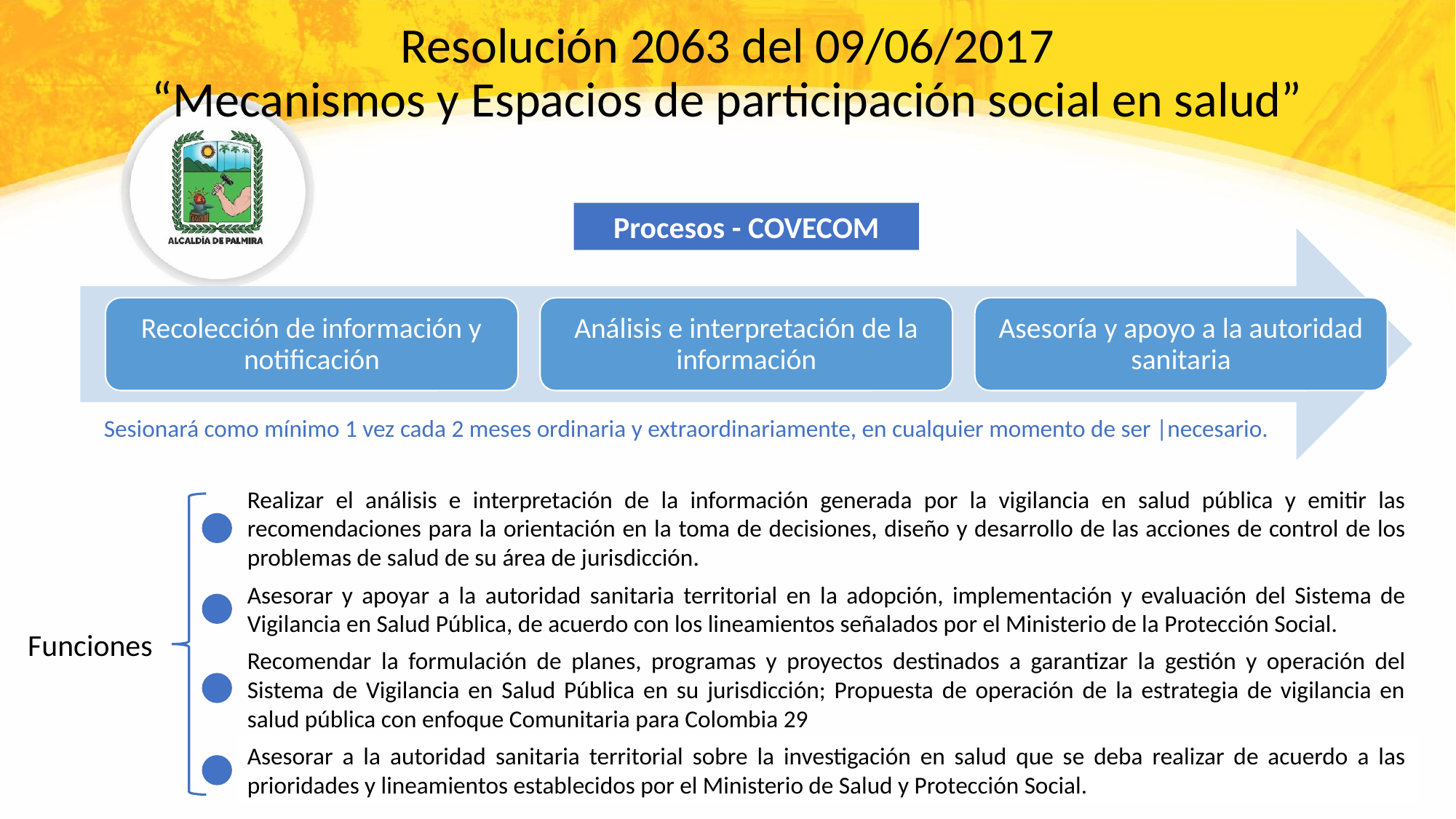

# Resolución 2063 del 09/06/2017 “Mecanismos y Espacios de participación social en salud”
Procesos - COVECOM

Recolección de información y notificación
Análisis e interpretación de la información
Asesoría y apoyo a la autoridad sanitaria
Sesionará como mínimo 1 vez cada 2 meses ordinaria y extraordinariamente, en cualquier momento de ser |necesario.
Realizar el análisis e interpretación de la información generada por la vigilancia en salud pública y emitir las recomendaciones para la orientación en la toma de decisiones, diseño y desarrollo de las acciones de control de los problemas de salud de su área de jurisdicción.

Asesorar y apoyar a la autoridad sanitaria territorial en la adopción, implementación y evaluación del Sistema de Vigilancia en Salud Pública, de acuerdo con los lineamientos señalados por el Ministerio de la Protección Social.

Funciones
Recomendar la formulación de planes, programas y proyectos destinados a garantizar la gestión y operación del Sistema de Vigilancia en Salud Pública en su jurisdicción; Propuesta de operación de la estrategia de vigilancia en salud pública con enfoque Comunitaria para Colombia 29

Asesorar a la autoridad sanitaria territorial sobre la investigación en salud que se deba realizar de acuerdo a las prioridades y lineamientos establecidos por el Ministerio de Salud y Protección Social.